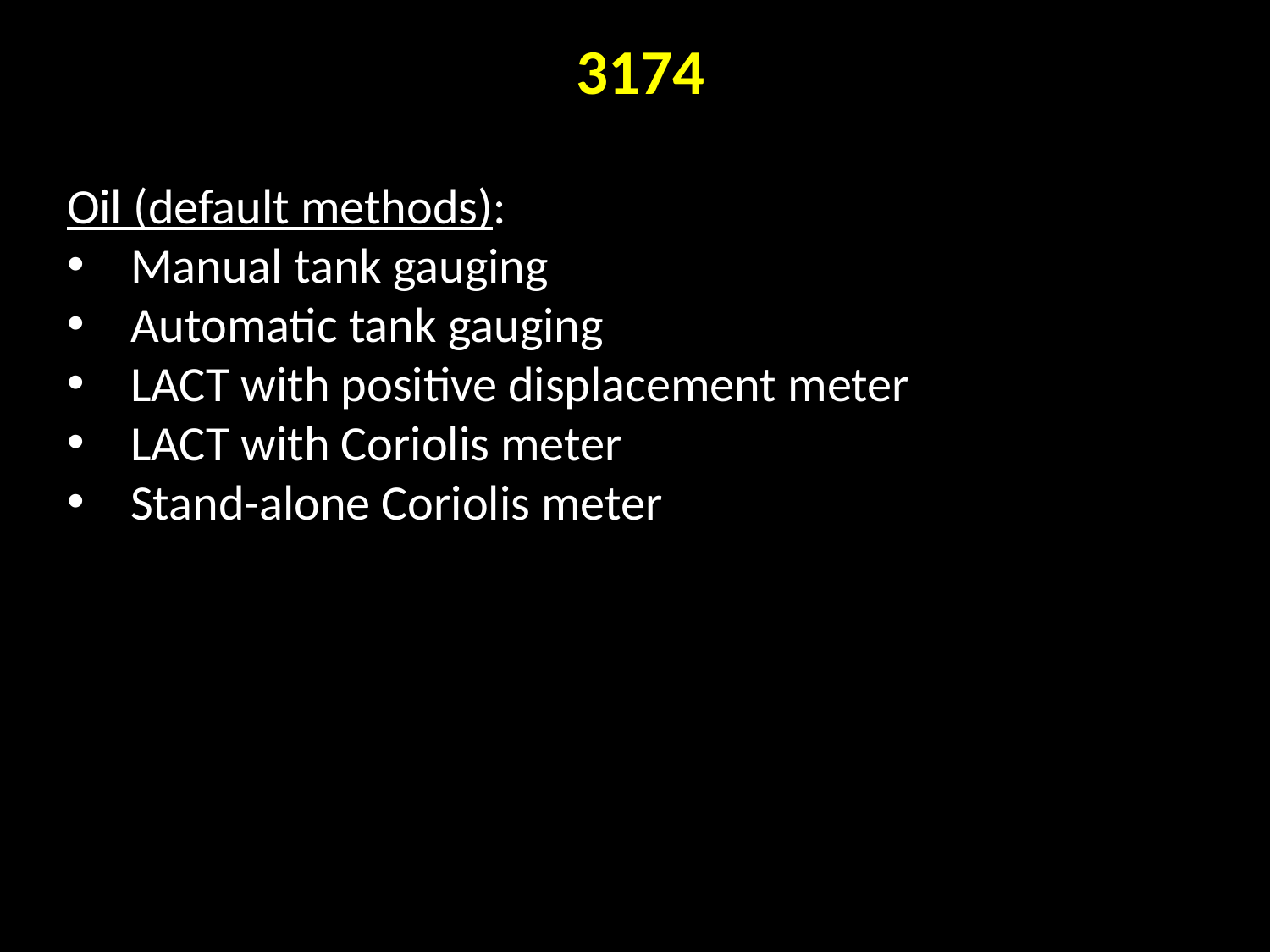

3174

Oil (default methods):
Manual tank gauging
Automatic tank gauging
LACT with positive displacement meter
LACT with Coriolis meter
Stand-alone Coriolis meter